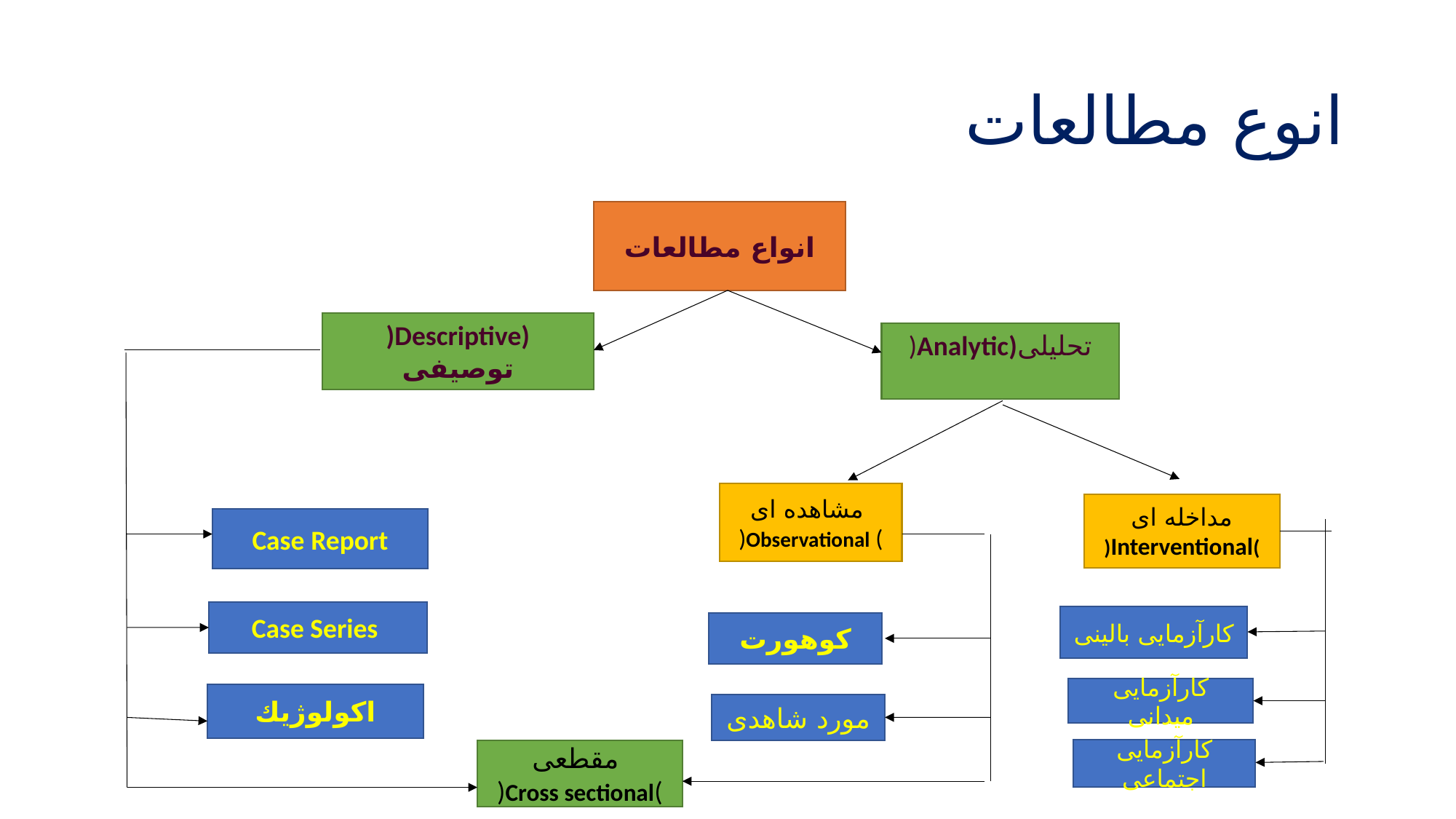

# انوع مطالعات

انواع مطالعات
)Descriptive) توصیفی
)Analytic)تحلیلی

مشاهده ای
)Observational (
مداخله ای
)Interventional(
Case Report
Case Series
کارآزمایی بالینی
كوهورت
کارآزمایی میدانی
اكولوژيك
مورد شاهدی
کارآزمایی اجتماعی
مقطعی
)Cross sectional(